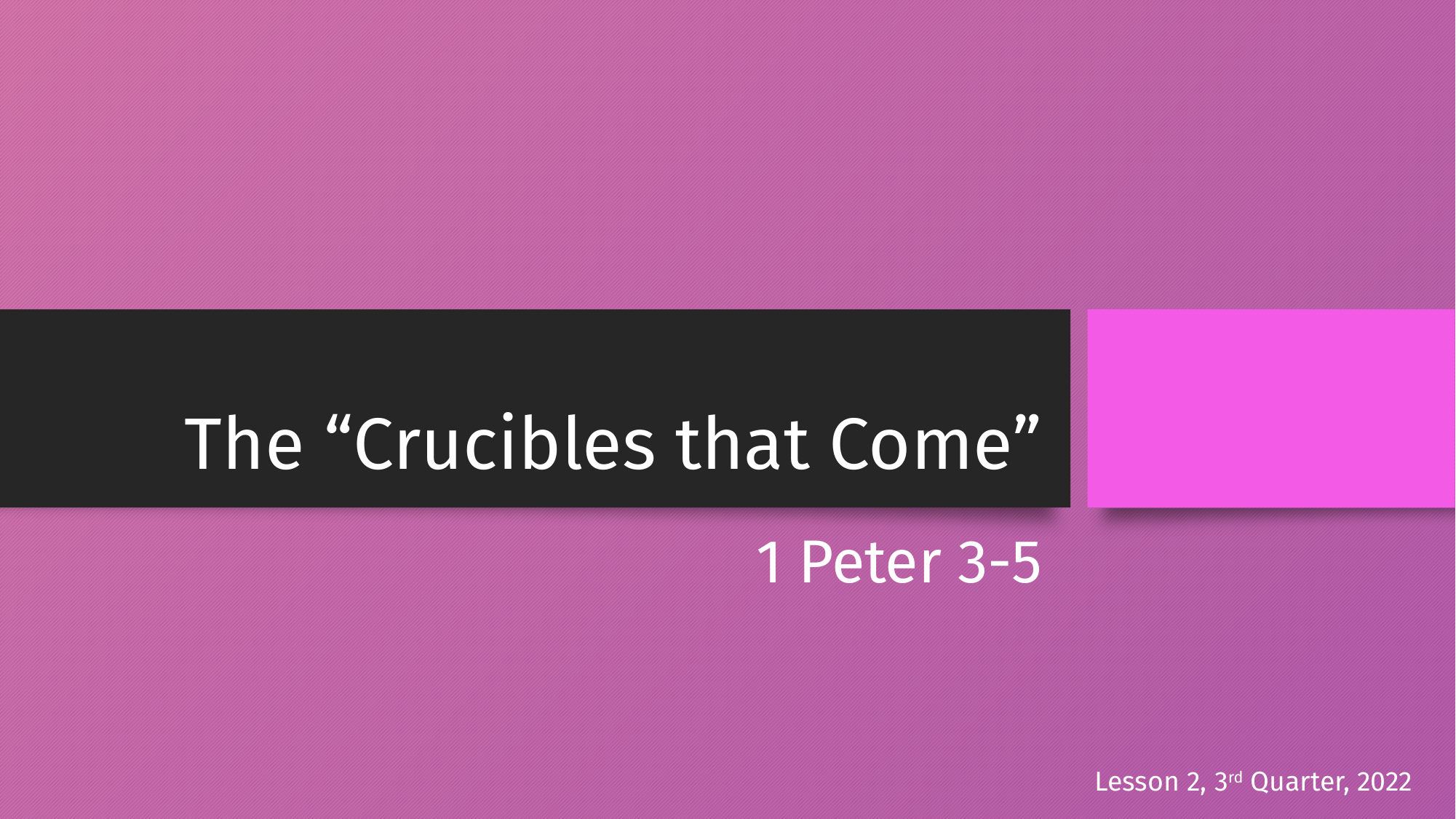

# The “Crucibles that Come”
1 Peter 3-5
Lesson 2, 3rd Quarter, 2022